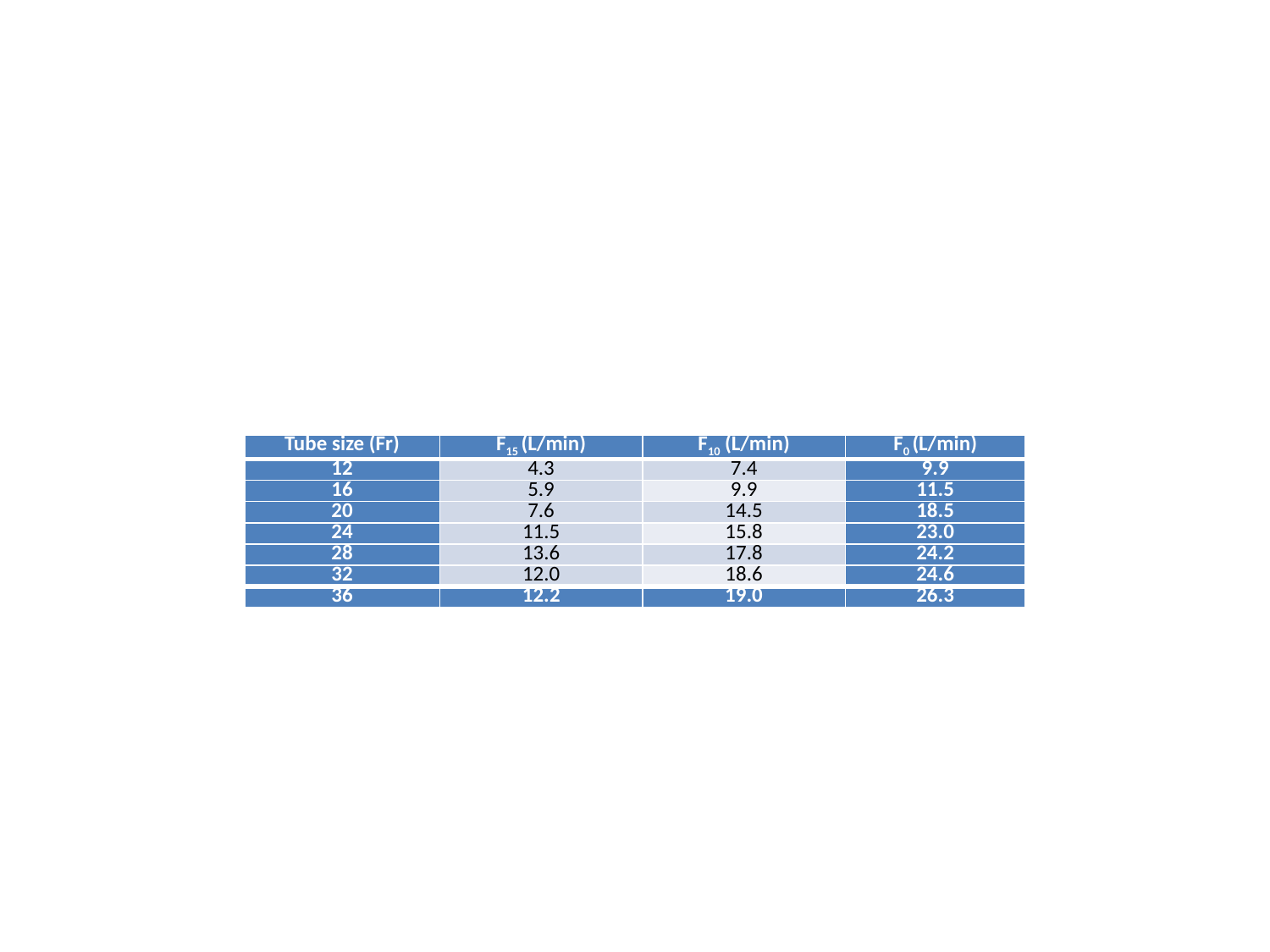

#
| Tube size (Fr) | F15 (L/min) | F10 (L/min) | F0 (L/min) |
| --- | --- | --- | --- |
| 12 | 4.3 | 7.4 | 9.9 |
| 16 | 5.9 | 9.9 | 11.5 |
| 20 | 7.6 | 14.5 | 18.5 |
| 24 | 11.5 | 15.8 | 23.0 |
| 28 | 13.6 | 17.8 | 24.2 |
| 32 | 12.0 | 18.6 | 24.6 |
| 36 | 12.2 | 19.0 | 26.3 |